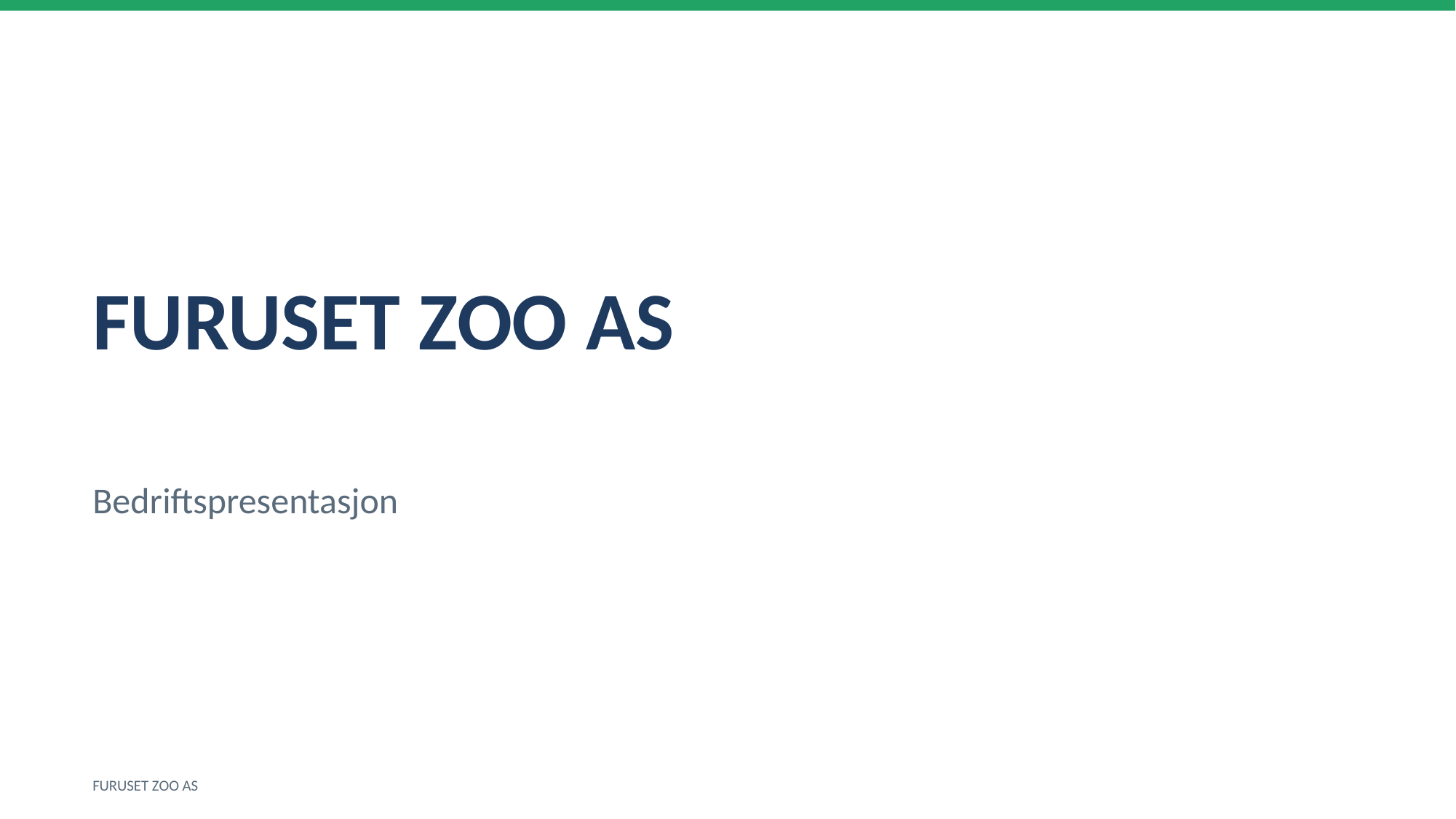

FURUSET ZOO AS
Bedriftspresentasjon
FURUSET ZOO AS